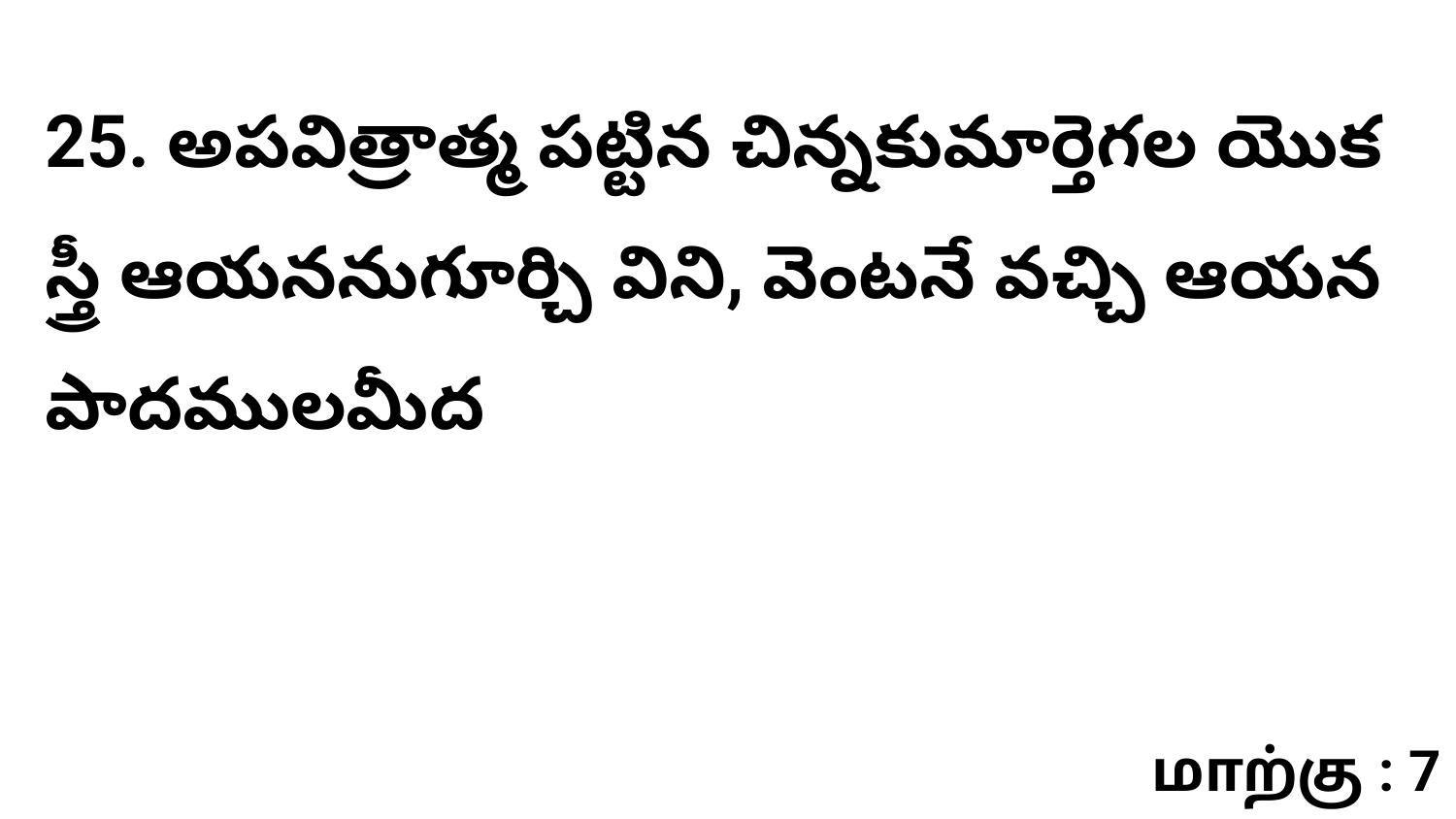

25. అపవిత్రాత్మ పట్టిన చిన్నకుమార్తెగల యొక స్త్రీ ఆయననుగూర్చి విని, వెంటనే వచ్చి ఆయన పాదములమీద
மாற்கு : 7